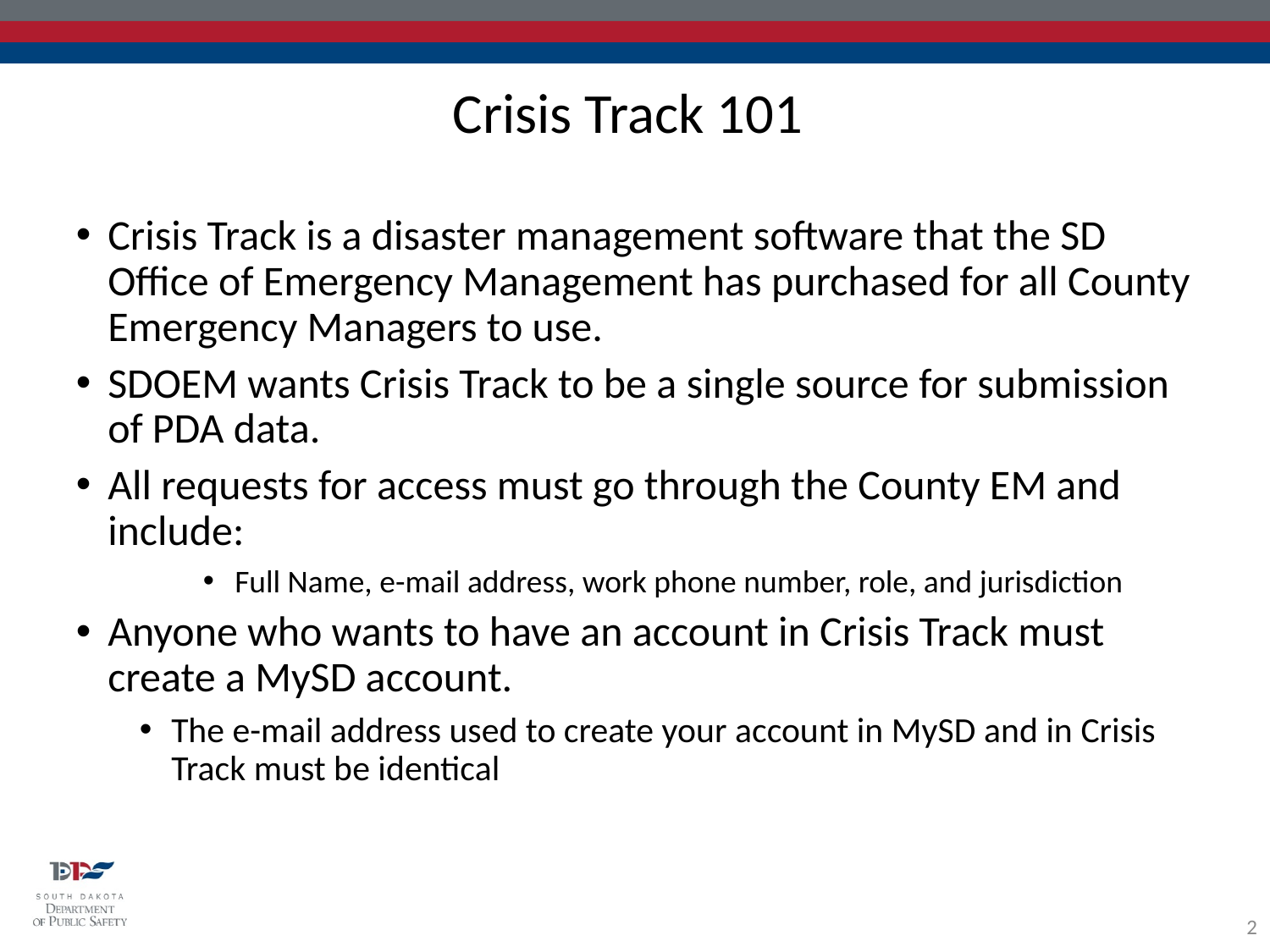

Crisis Track 101
Crisis Track is a disaster management software that the SD Office of Emergency Management has purchased for all County Emergency Managers to use.
SDOEM wants Crisis Track to be a single source for submission of PDA data.
All requests for access must go through the County EM and include:
Full Name, e-mail address, work phone number, role, and jurisdiction
Anyone who wants to have an account in Crisis Track must create a MySD account.
The e-mail address used to create your account in MySD and in Crisis Track must be identical

2